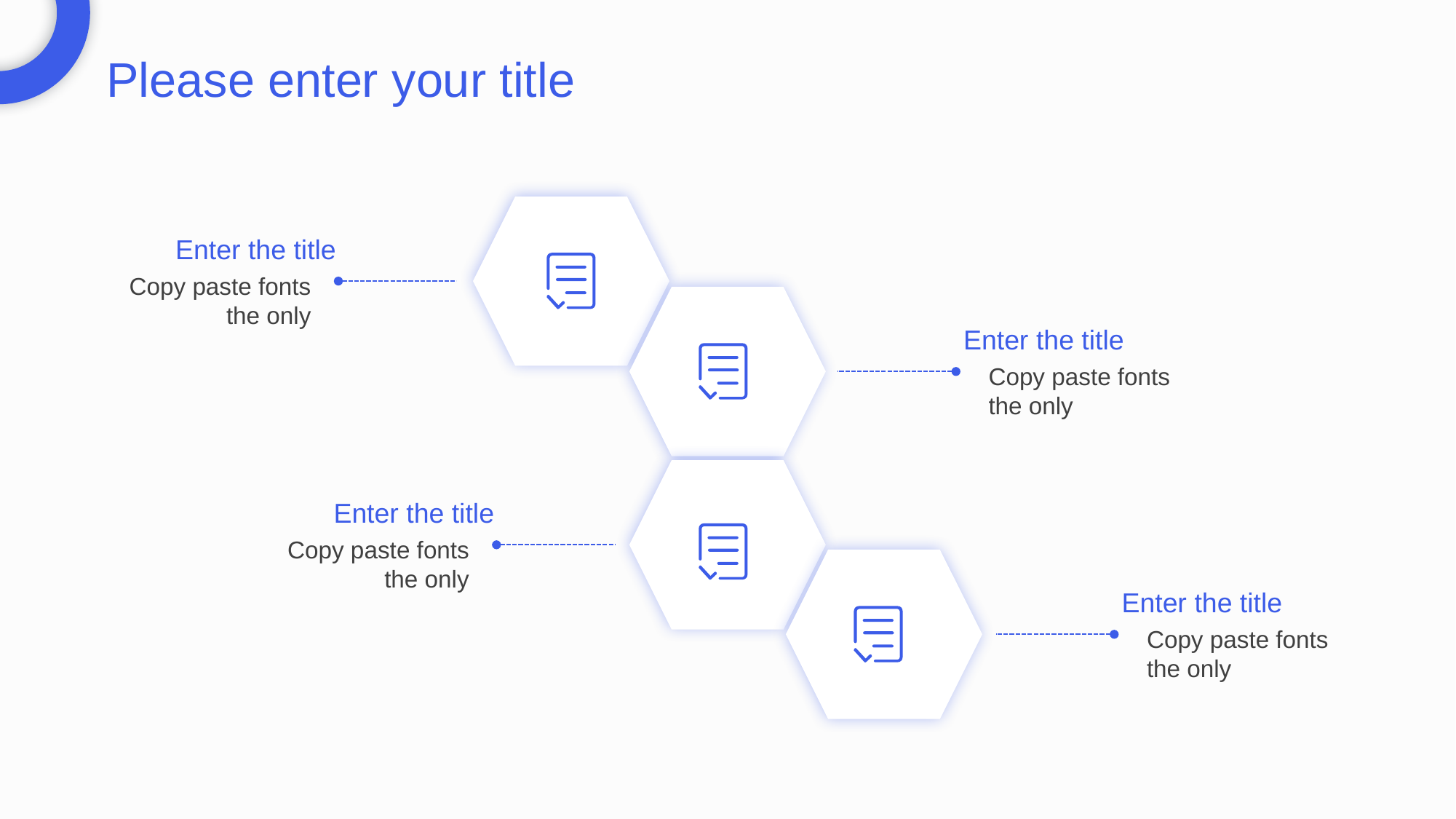

Please enter your title

Enter the title
Copy paste fonts
the only

Enter the title
Copy paste fonts
the only

Enter the title
Copy paste fonts
the only

Enter the title
Copy paste fonts
the only